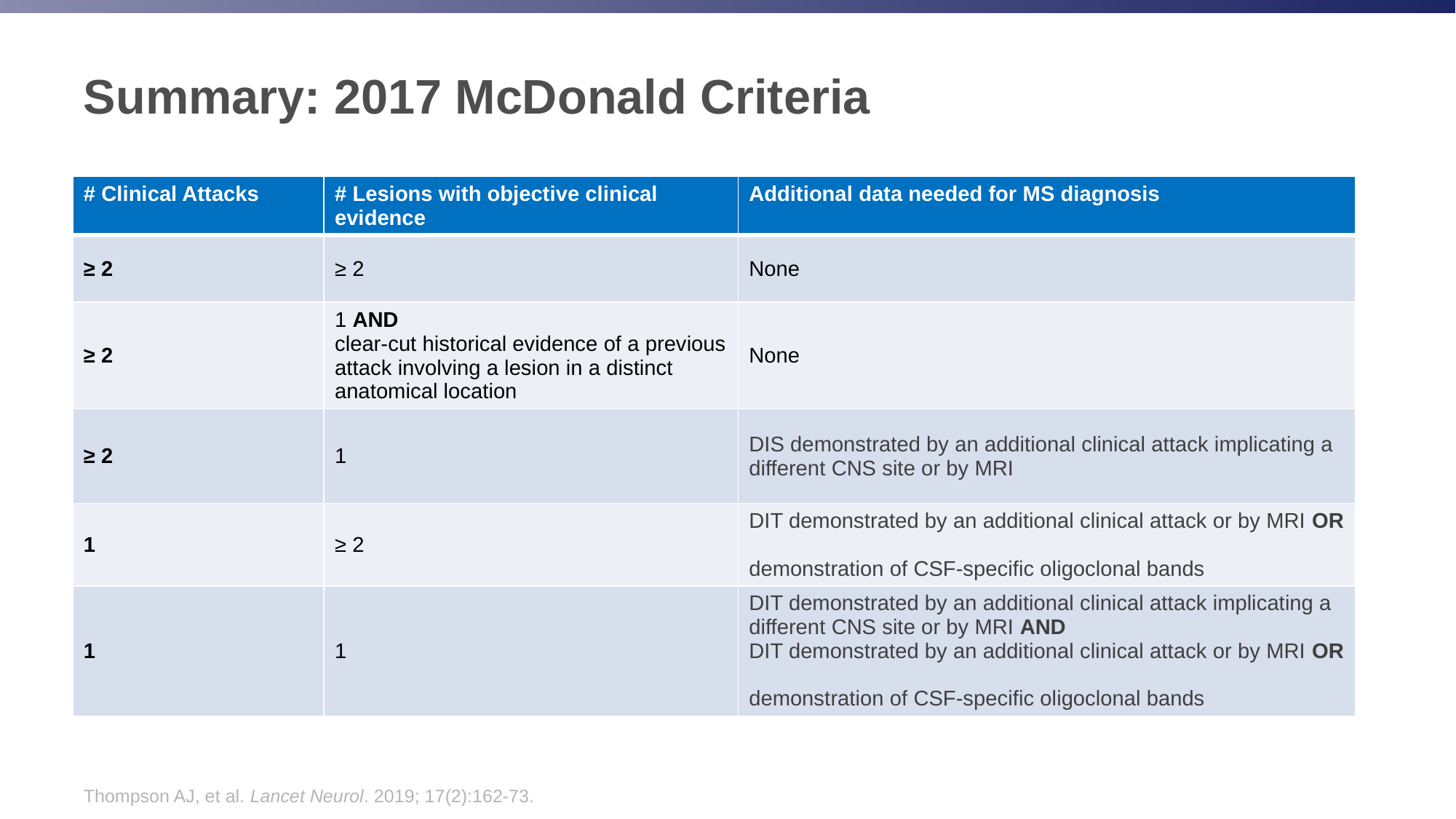

# Summary: 2017 McDonald Criteria
| # Clinical Attacks | # Lesions with objective clinical evidence | Additional data needed for MS diagnosis |
| --- | --- | --- |
| ≥ 2 | ≥ 2 | None |
| ≥ 2 | 1 AND clear-cut historical evidence of a previous attack involving a lesion in a distinct anatomical location | None |
| ≥ 2 | 1 | DIS demonstrated by an additional clinical attack implicating a different CNS site or by MRI |
| 1 | ≥ 2 | DIT demonstrated by an additional clinical attack or by MRI OR demonstration of CSF-specific oligoclonal bands |
| 1 | 1 | DIT demonstrated by an additional clinical attack implicating a different CNS site or by MRI AND DIT demonstrated by an additional clinical attack or by MRI OR demonstration of CSF-specific oligoclonal bands |
Thompson AJ, et al. Lancet Neurol. 2019; 17(2):162-73.